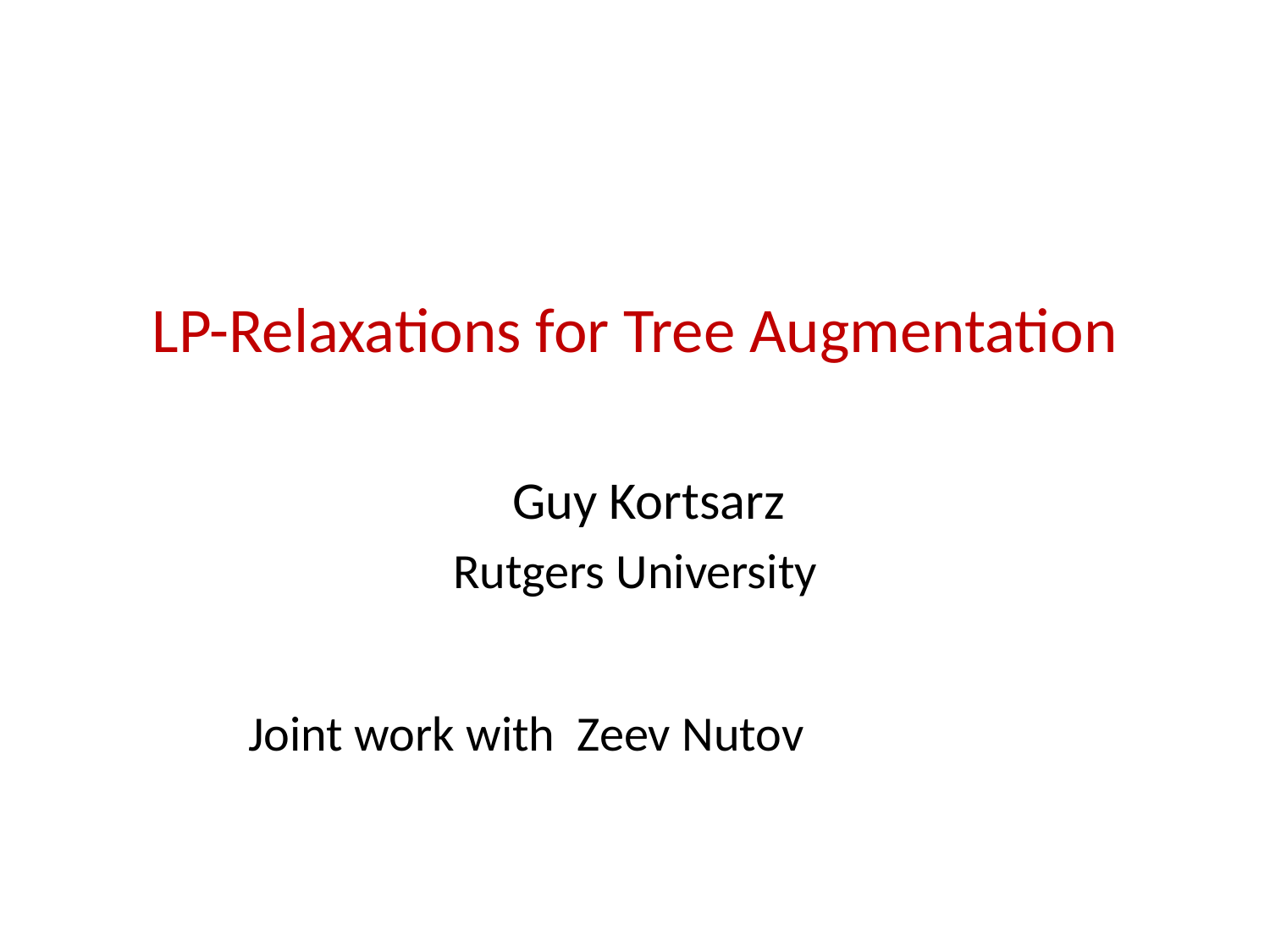

# LP-Relaxations for Tree Augmentation
Guy Kortsarz
Rutgers University
Joint work with  Zeev Nutov